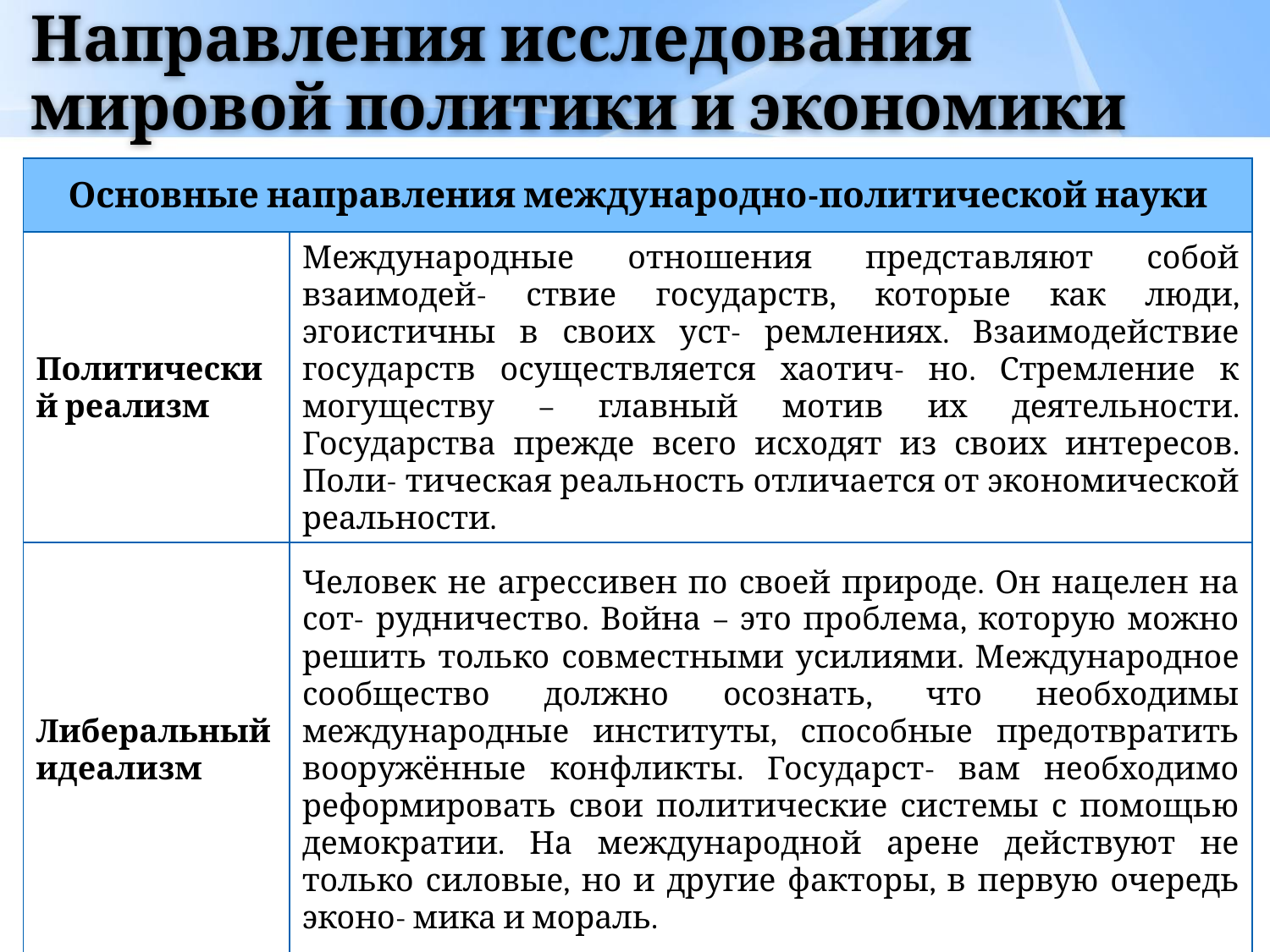

# Направления исследования мировой политики и экономики
| Основные направления международно-политической науки |  |
| --- | --- |
| Политический реализм | Международные отношения представляют собой взаимодей- ствие государств, которые как люди, эгоистичны в своих уст- ремлениях. Взаимодействие государств осуществляется хаотич- но. Стремление к могуществу – главный мотив их деятельности. Государства прежде всего исходят из своих интересов. Поли- тическая реальность отличается от экономической реальности. |
| Либеральный идеализм | Человек не агрессивен по своей природе. Он нацелен на сот- рудничество. Война – это проблема, которую можно решить только совместными усилиями. Международное сообщество должно осознать, что необходимы международные институты, способные предотвратить вооружённые конфликты. Государст- вам необходимо реформировать свои политические системы с помощью демократии. На международной арене действуют не только силовые, но и другие факторы, в первую очередь эконо- мика и мораль. |